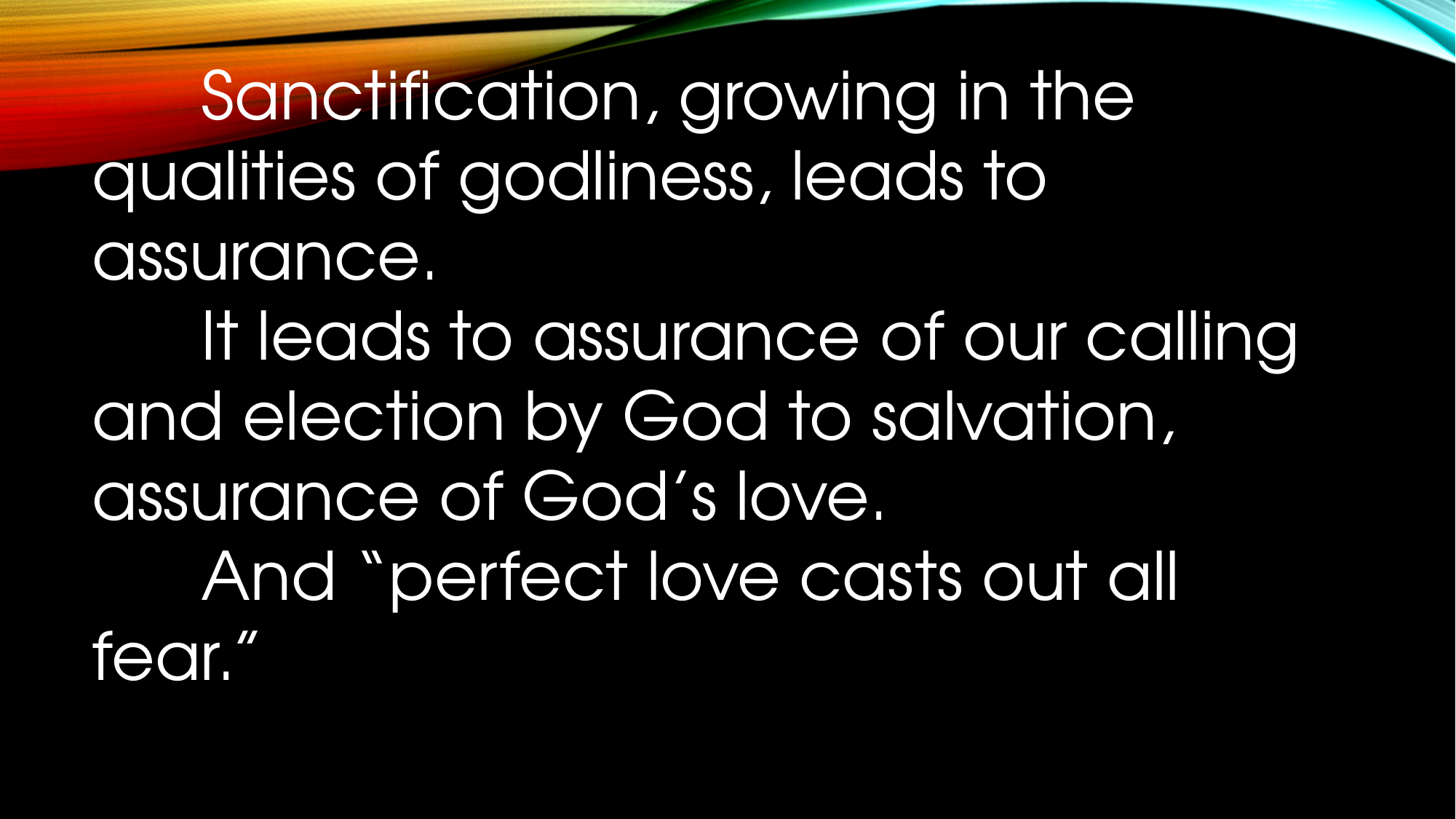

Sanctification, growing in the qualities of godliness, leads to assurance.
	It leads to assurance of our calling and election by God to salvation, assurance of God’s love.
	And “perfect love casts out all fear.”